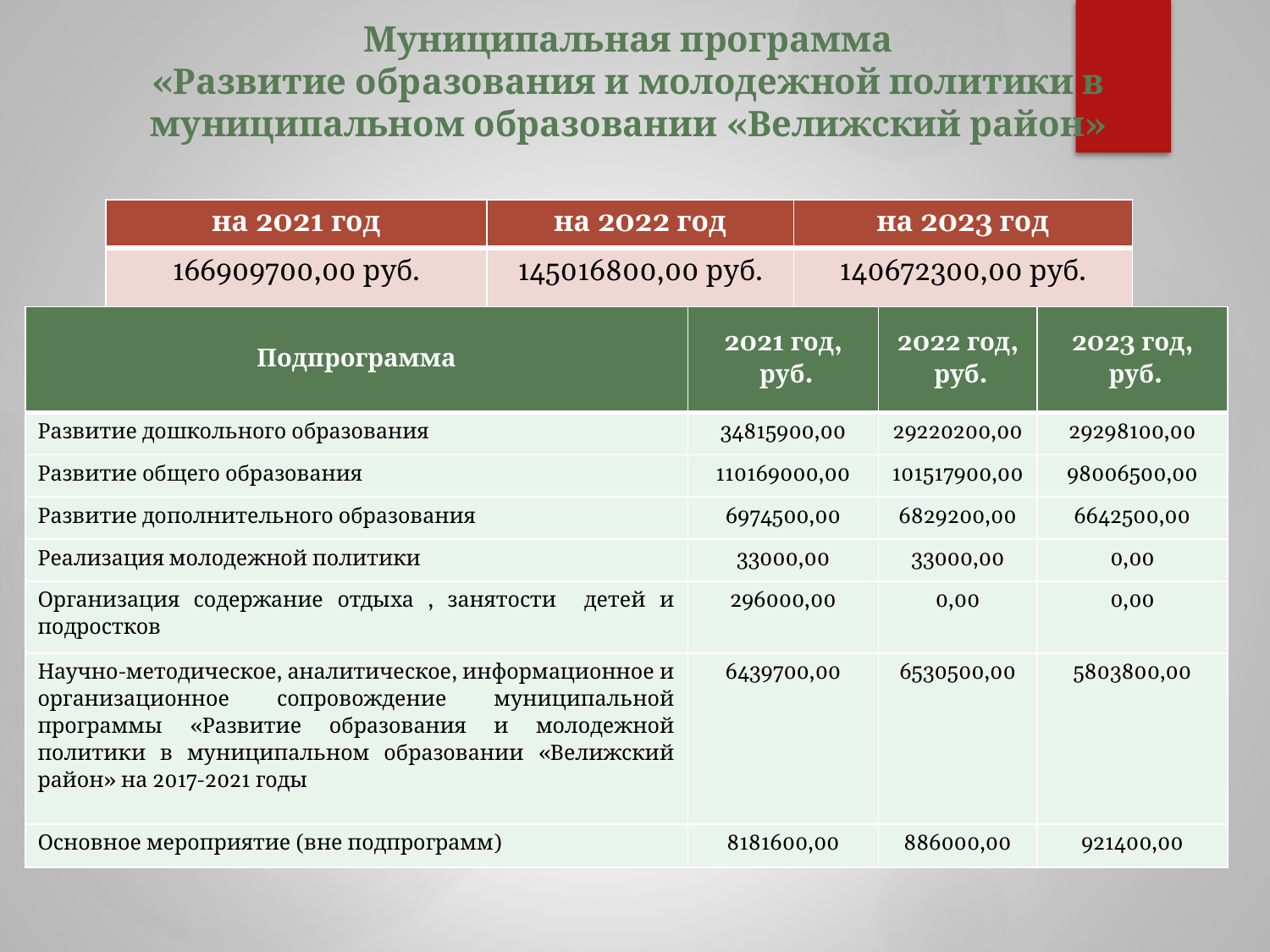

# Муниципальная программа «Развитие образования и молодежной политики в муниципальном образовании «Велижский район»
| на 2021 год | на 2022 год | на 2023 год |
| --- | --- | --- |
| 166909700,00 руб. | 145016800,00 руб. | 140672300,00 руб. |
| Подпрограмма | 2021 год, руб. | 2022 год, руб. | 2023 год, руб. |
| --- | --- | --- | --- |
| Развитие дошкольного образования | 34815900,00 | 29220200,00 | 29298100,00 |
| Развитие общего образования | 110169000,00 | 101517900,00 | 98006500,00 |
| Развитие дополнительного образования | 6974500,00 | 6829200,00 | 6642500,00 |
| Реализация молодежной политики | 33000,00 | 33000,00 | 0,00 |
| Организация содержание отдыха , занятости детей и подростков | 296000,00 | 0,00 | 0,00 |
| Научно-методическое, аналитическое, информационное и организационное сопровождение муниципальной программы «Развитие образования и молодежной политики в муниципальном образовании «Велижский район» на 2017-2021 годы | 6439700,00 | 6530500,00 | 5803800,00 |
| Основное мероприятие (вне подпрограмм) | 8181600,00 | 886000,00 | 921400,00 |